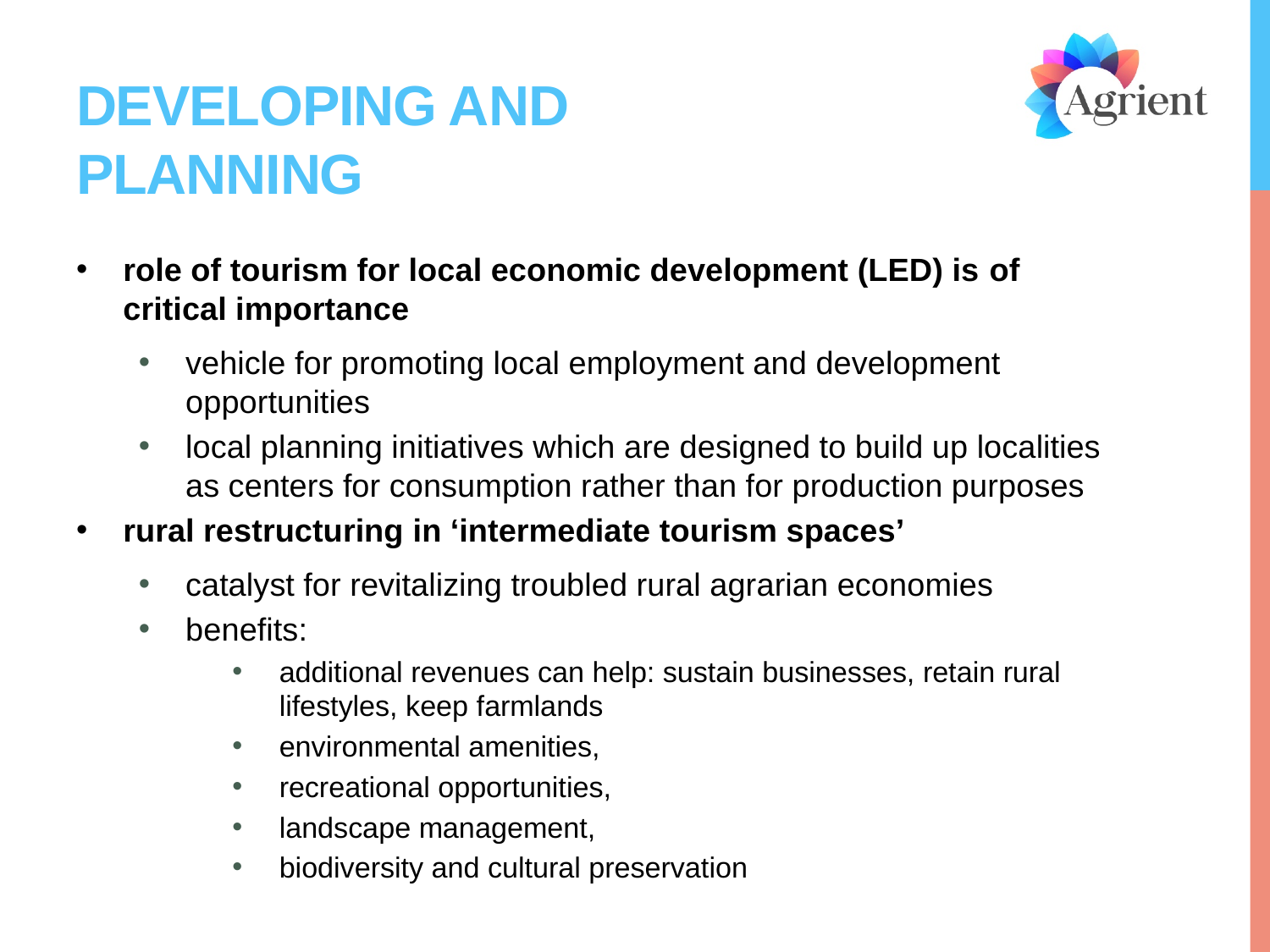

# Developing and Planning
role of tourism for local economic development (LED) is of critical importance
vehicle for promoting local employment and development opportunities
local planning initiatives which are designed to build up localities as centers for consumption rather than for production purposes
rural restructuring in ‘intermediate tourism spaces’
catalyst for revitalizing troubled rural agrarian economies
benefits:
additional revenues can help: sustain businesses, retain rural lifestyles, keep farmlands
environmental amenities,
recreational opportunities,
landscape management,
biodiversity and cultural preservation